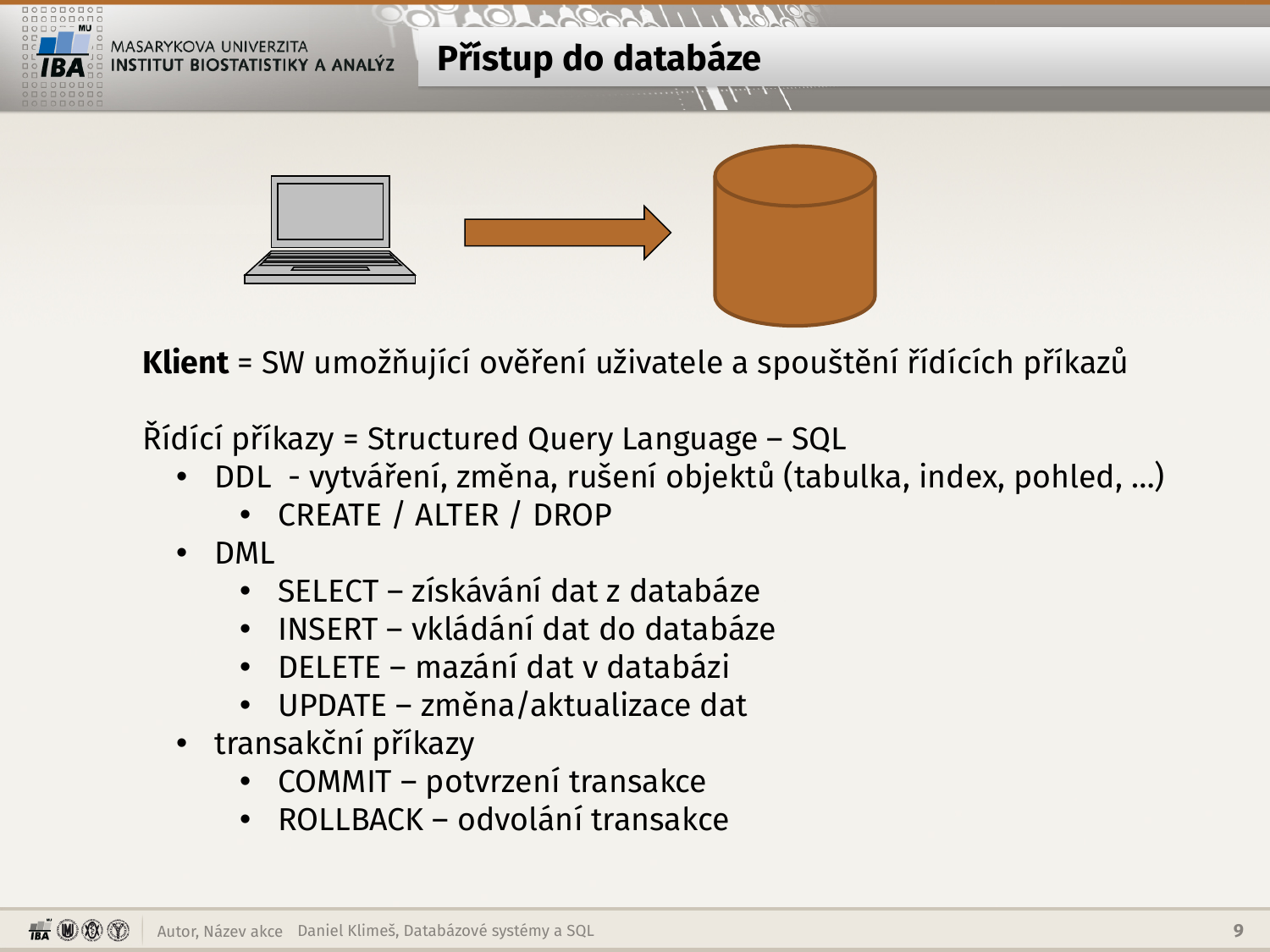

# Přístup do databáze

Klient = SW umožňující ověření uživatele a spouštění řídících příkazů

Řídící příkazy = Structured Query Language – SQL
 DDL  - vytváření, změna, rušení objektů (tabulka, index, pohled, …)
 CREATE / ALTER / DROP
 DML
 SELECT – získávání dat z databáze
 INSERT – vkládání dat do databáze
 DELETE – mazání dat v databázi
 UPDATE – změna/aktualizace dat
 transakční příkazy
 COMMIT – potvrzení transakce
 ROLLBACK – odvolání transakce
Daniel Klimeš, Databázové systémy a SQL
9